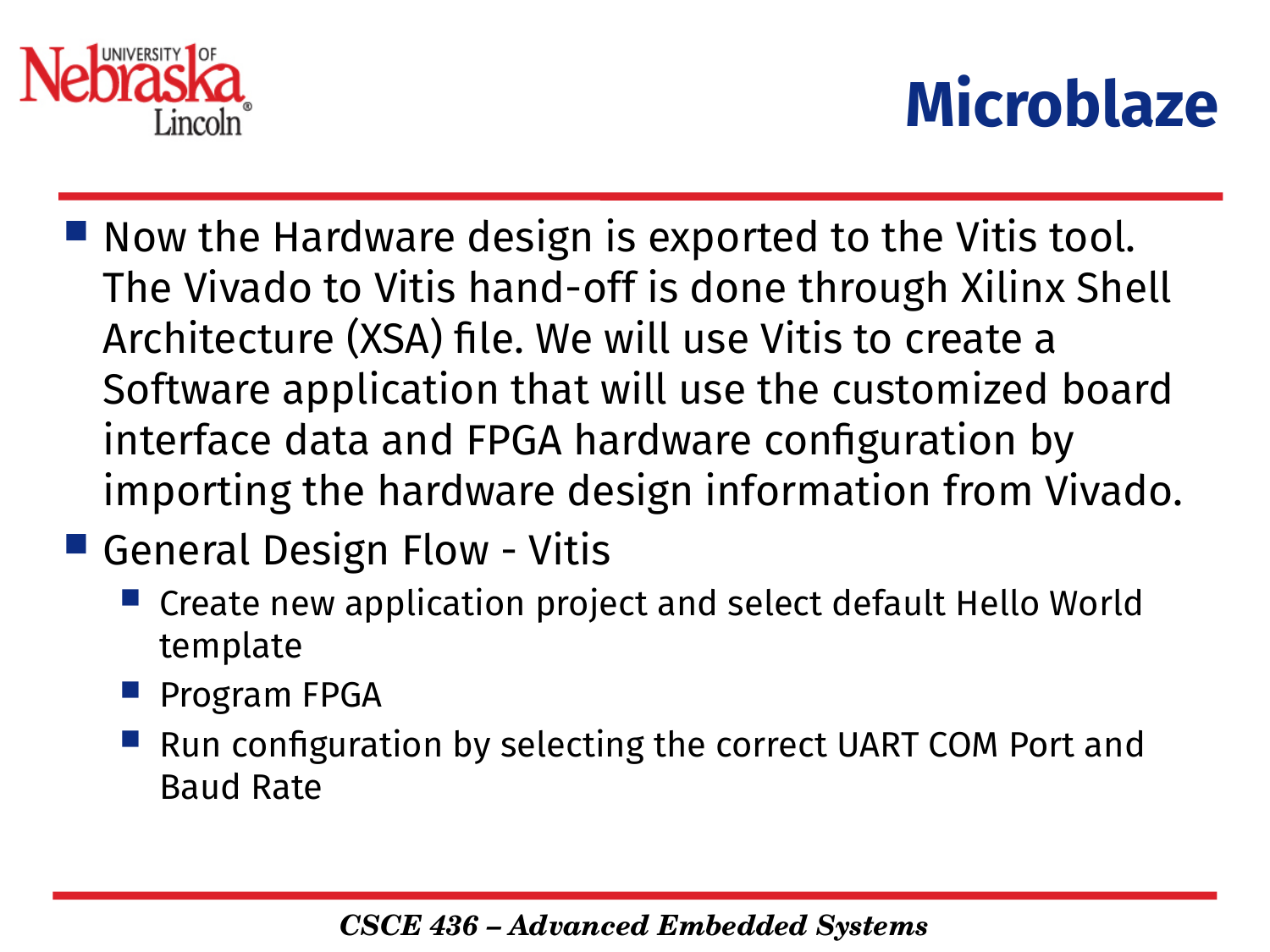

# Microblaze
Now the Hardware design is exported to the Vitis tool. The Vivado to Vitis hand-off is done through Xilinx Shell Architecture (XSA) file. We will use Vitis to create a Software application that will use the customized board interface data and FPGA hardware configuration by importing the hardware design information from Vivado.
General Design Flow - Vitis
Create new application project and select default Hello World template
Program FPGA
Run configuration by selecting the correct UART COM Port and Baud Rate